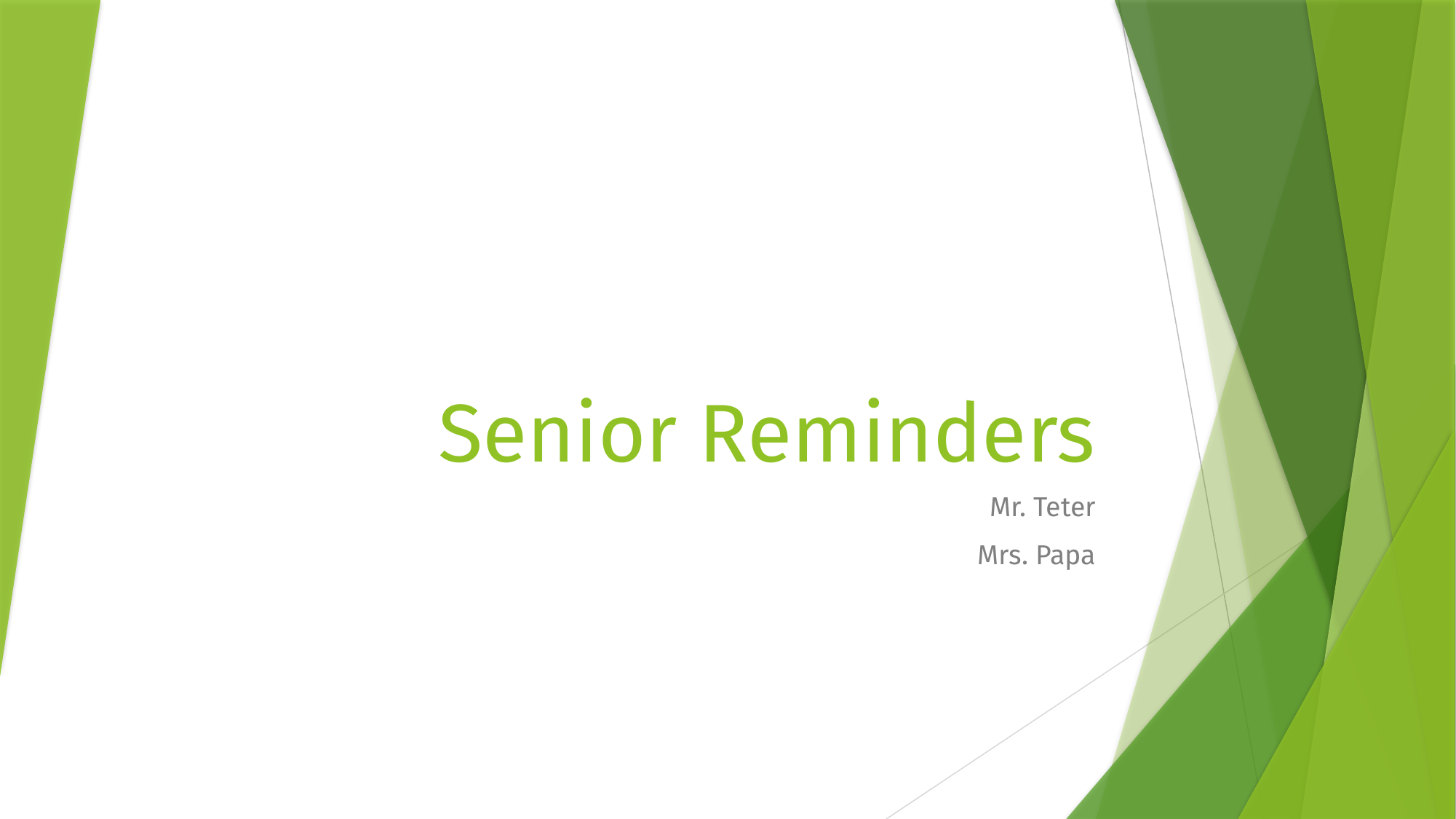

# Senior Reminders
Mr. Teter
Mrs. Papa